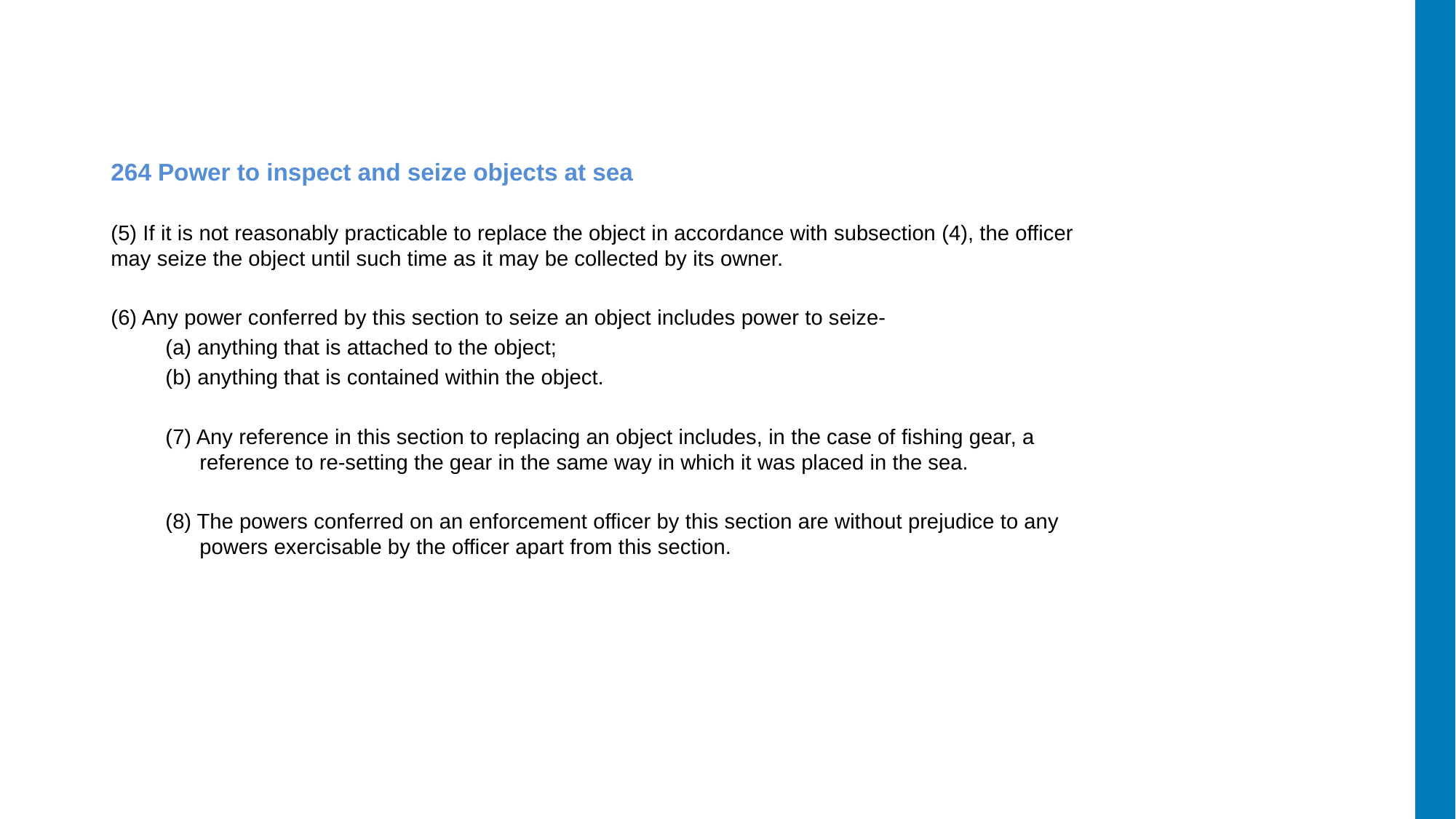

264 Power to inspect and seize objects at sea

(5) If it is not reasonably practicable to replace the object in accordance with subsection (4), the officer may seize the object until such time as it may be collected by its owner.

(6) Any power conferred by this section to seize an object includes power to seize-
(a) anything that is attached to the object;
(b) anything that is contained within the object.

(7) Any reference in this section to replacing an object includes, in the case of fishing gear, a reference to re-setting the gear in the same way in which it was placed in the sea.

(8) The powers conferred on an enforcement officer by this section are without prejudice to any powers exercisable by the officer apart from this section.